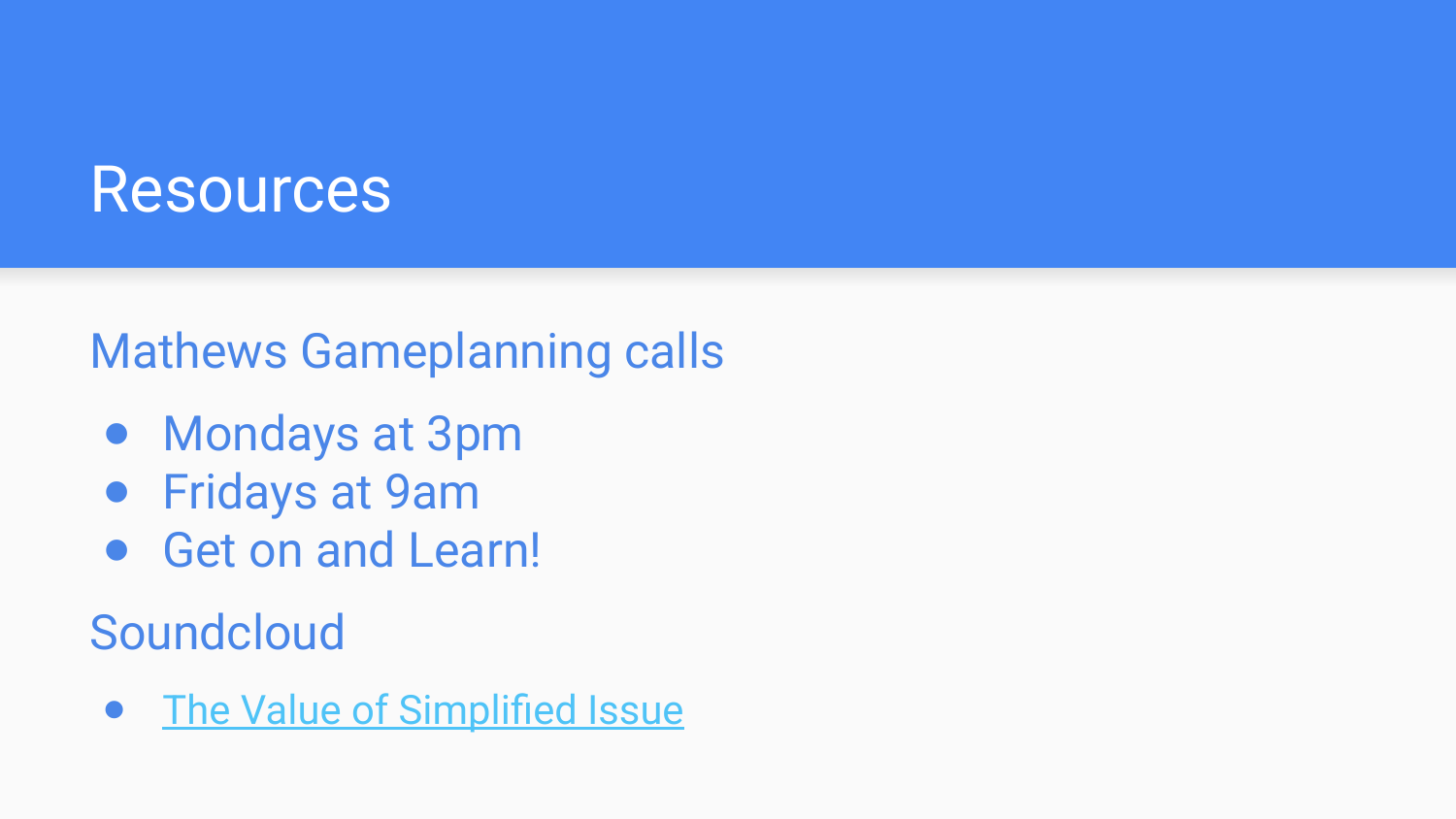

# Resources
Mathews Gameplanning calls
Mondays at 3pm
Fridays at 9am
Get on and Learn!
Soundcloud
The Value of Simplified Issue